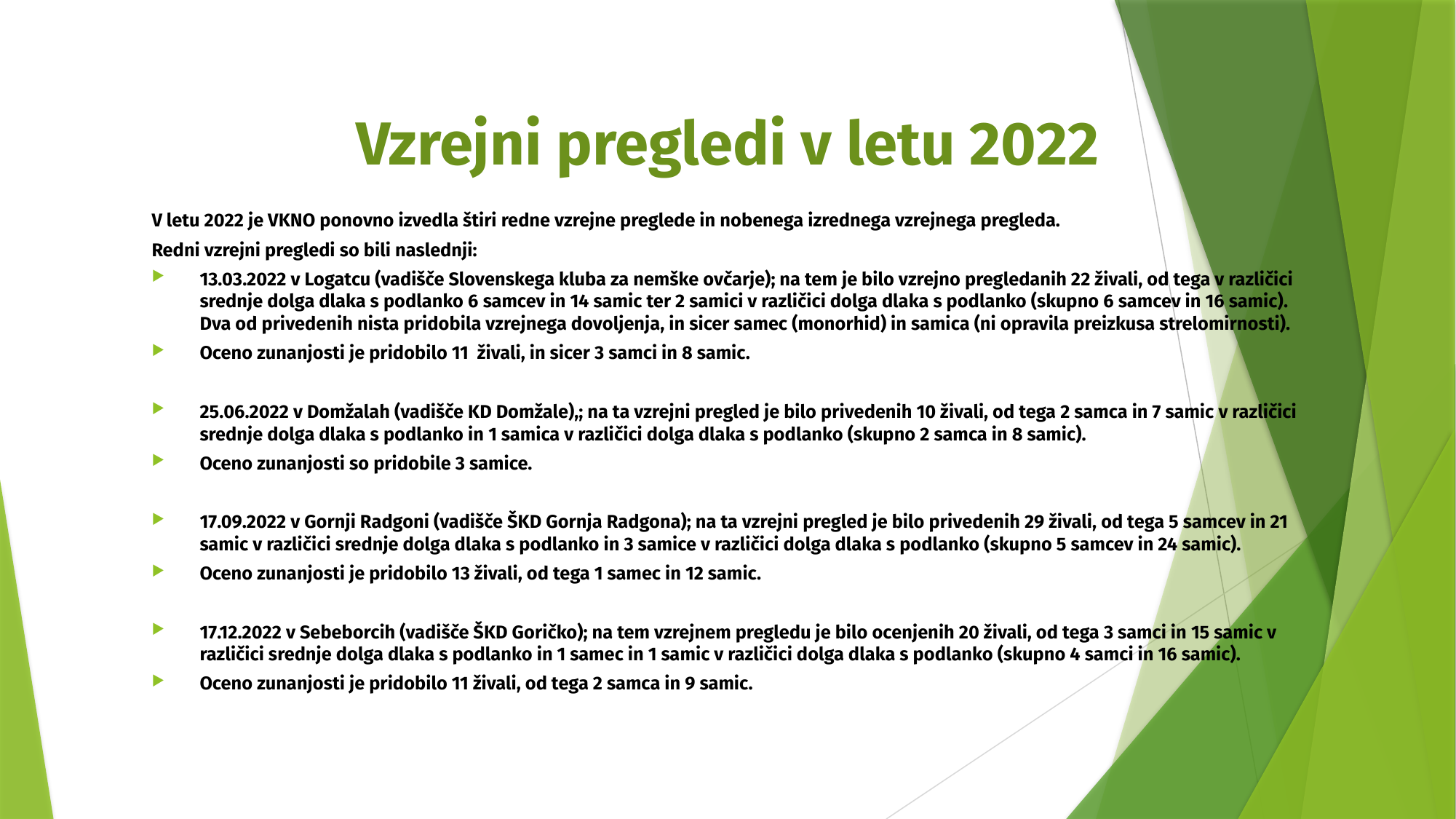

# Vzrejni pregledi v letu 2022
V letu 2022 je VKNO ponovno izvedla štiri redne vzrejne preglede in nobenega izrednega vzrejnega pregleda.
Redni vzrejni pregledi so bili naslednji:
13.03.2022 v Logatcu (vadišče Slovenskega kluba za nemške ovčarje); na tem je bilo vzrejno pregledanih 22 živali, od tega v različici srednje dolga dlaka s podlanko 6 samcev in 14 samic ter 2 samici v različici dolga dlaka s podlanko (skupno 6 samcev in 16 samic). Dva od privedenih nista pridobila vzrejnega dovoljenja, in sicer samec (monorhid) in samica (ni opravila preizkusa strelomirnosti).
Oceno zunanjosti je pridobilo 11  živali, in sicer 3 samci in 8 samic.

25.06.2022 v Domžalah (vadišče KD Domžale),; na ta vzrejni pregled je bilo privedenih 10 živali, od tega 2 samca in 7 samic v različici srednje dolga dlaka s podlanko in 1 samica v različici dolga dlaka s podlanko (skupno 2 samca in 8 samic).
Oceno zunanjosti so pridobile 3 samice.

17.09.2022 v Gornji Radgoni (vadišče ŠKD Gornja Radgona); na ta vzrejni pregled je bilo privedenih 29 živali, od tega 5 samcev in 21 samic v različici srednje dolga dlaka s podlanko in 3 samice v različici dolga dlaka s podlanko (skupno 5 samcev in 24 samic).
Oceno zunanjosti je pridobilo 13 živali, od tega 1 samec in 12 samic.

17.12.2022 v Sebeborcih (vadišče ŠKD Goričko); na tem vzrejnem pregledu je bilo ocenjenih 20 živali, od tega 3 samci in 15 samic v različici srednje dolga dlaka s podlanko in 1 samec in 1 samic v različici dolga dlaka s podlanko (skupno 4 samci in 16 samic).
Oceno zunanjosti je pridobilo 11 živali, od tega 2 samca in 9 samic.